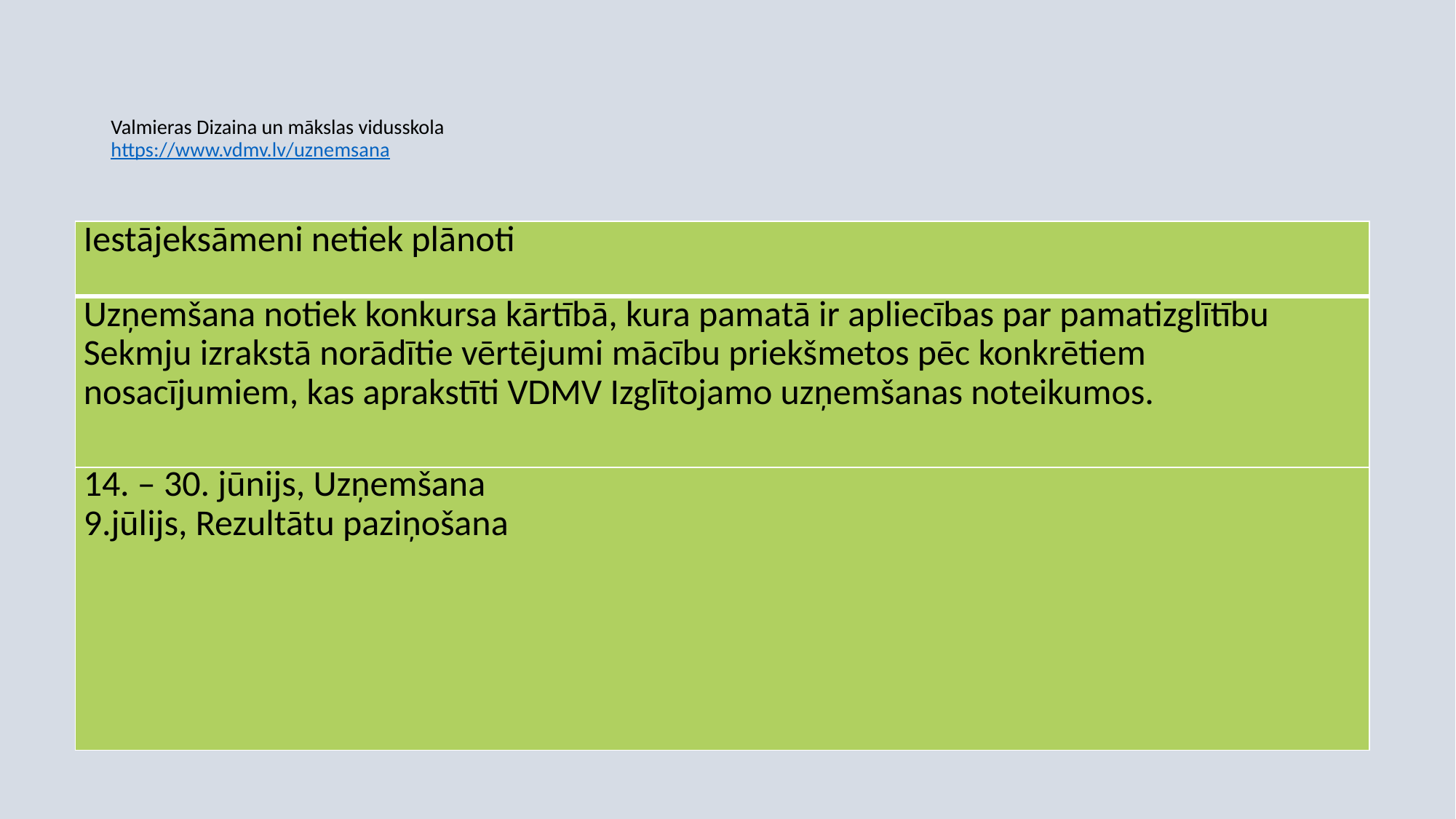

# Valmieras Dizaina un mākslas vidusskola https://www.vdmv.lv/uznemsana
| Iestājeksāmeni netiek plānoti |
| --- |
| Uzņemšana notiek konkursa kārtībā, kura pamatā ir apliecības par pamatizglītību Sekmju izrakstā norādītie vērtējumi mācību priekšmetos pēc konkrētiem nosacījumiem, kas aprakstīti VDMV Izglītojamo uzņemšanas noteikumos. |
| 14. – 30. jūnijs, Uzņemšana 9.jūlijs, Rezultātu paziņošana |